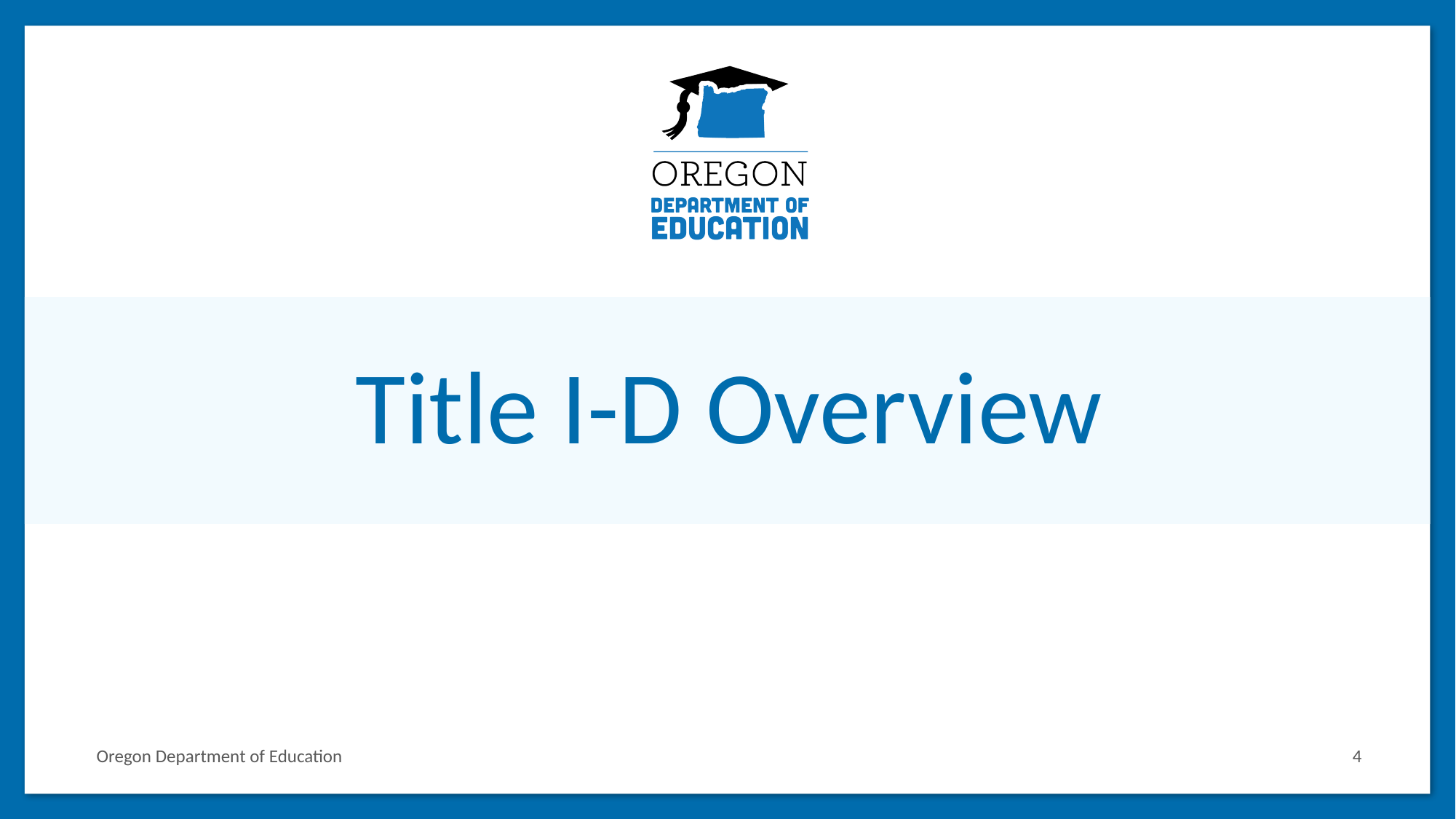

# Title I-D Overview
Oregon Department of Education
4